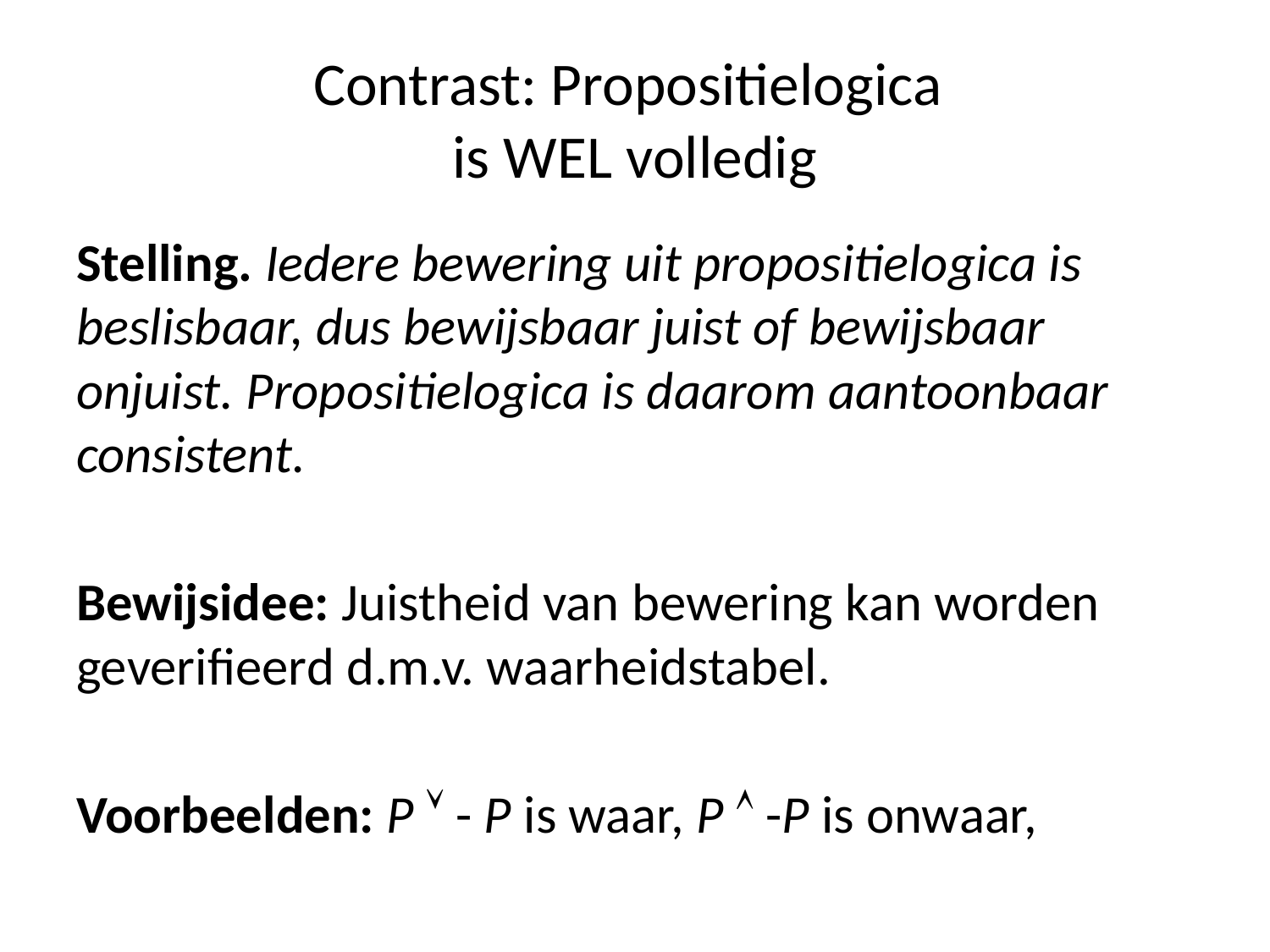

# Contrast: Propositielogica is WEL volledig
Stelling. Iedere bewering uit propositielogica is beslisbaar, dus bewijsbaar juist of bewijsbaar onjuist. Propositielogica is daarom aantoonbaar consistent.

Bewijsidee: Juistheid van bewering kan worden geverifieerd d.m.v. waarheidstabel.

Voorbeelden: P ∨ - P is waar, P ∧ -P is onwaar,